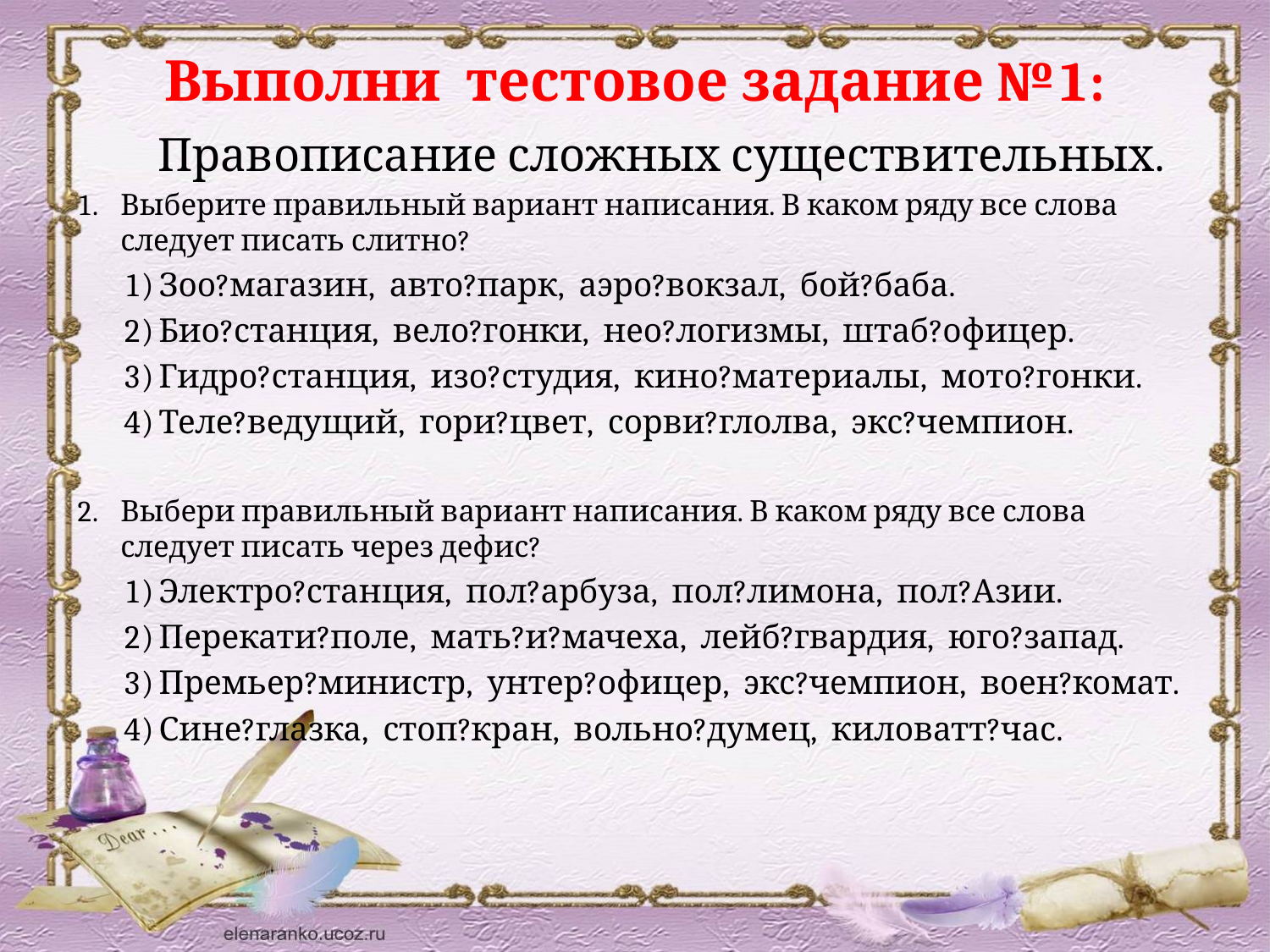

# Выполни  тестовое задание №1:
        Правописание сложных существительных.
Выберите правильный вариант написания. В каком ряду все слова следует писать слитно?
 Зоо?магазин,  авто?парк,  аэро?вокзал,  бой?баба.
 Био?станция,  вело?гонки,  нео?логизмы,  штаб?офицер.
 Гидро?станция,  изо?студия,  кино?материалы,  мото?гонки.
 Теле?ведущий,  гори?цвет,  сорви?глолва,  экс?чемпион.

Выбери правильный вариант написания. В каком ряду все слова следует писать через дефис?
 Электро?станция,  пол?арбуза,  пол?лимона,  пол?Азии.
 Перекати?поле,  мать?и?мачеха,  лейб?гвардия,  юго?запад.
 Премьер?министр,  унтер?офицер,  экс?чемпион,  воен?комат.
 Сине?глазка,  стоп?кран,  вольно?думец,  киловатт?час.